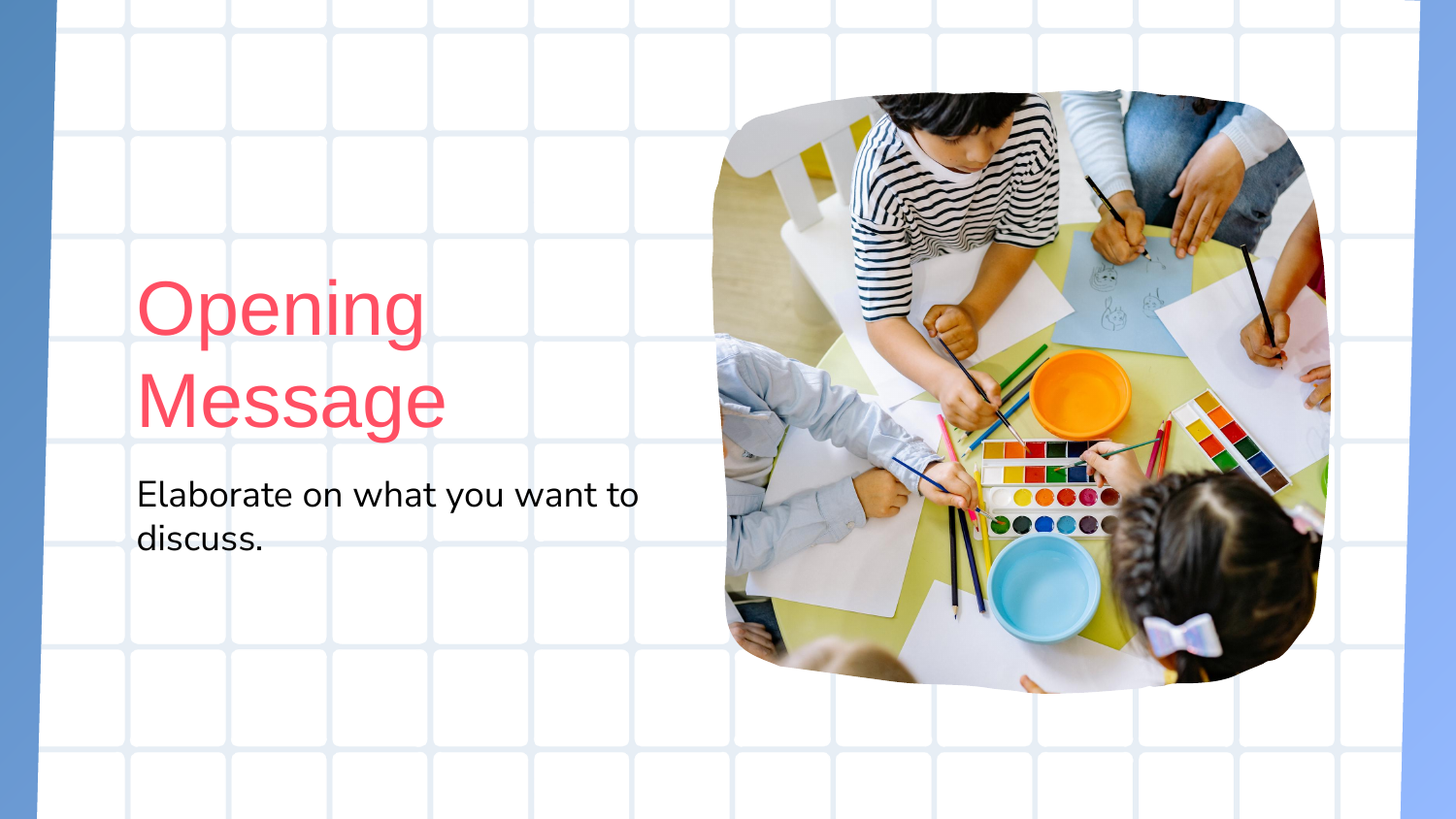

Opening Message
Elaborate on what you want to discuss.